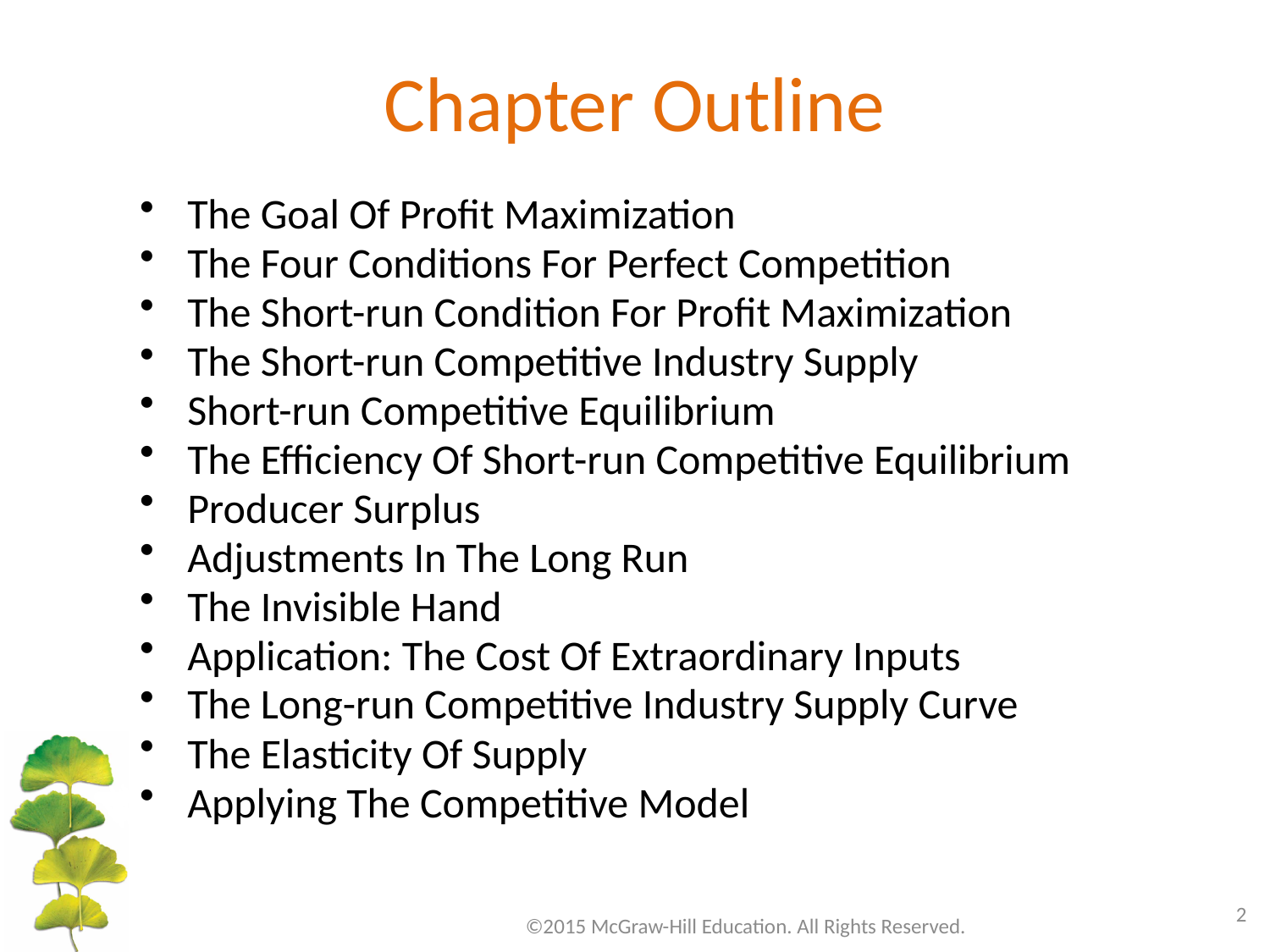

# Chapter Outline
The Goal Of Profit Maximization
The Four Conditions For Perfect Competition
The Short-run Condition For Profit Maximization
The Short-run Competitive Industry Supply
Short-run Competitive Equilibrium
The Efficiency Of Short-run Competitive Equilibrium
Producer Surplus
Adjustments In The Long Run
The Invisible Hand
Application: The Cost Of Extraordinary Inputs
The Long-run Competitive Industry Supply Curve
The Elasticity Of Supply
Applying The Competitive Model
2
©2015 McGraw-Hill Education. All Rights Reserved.